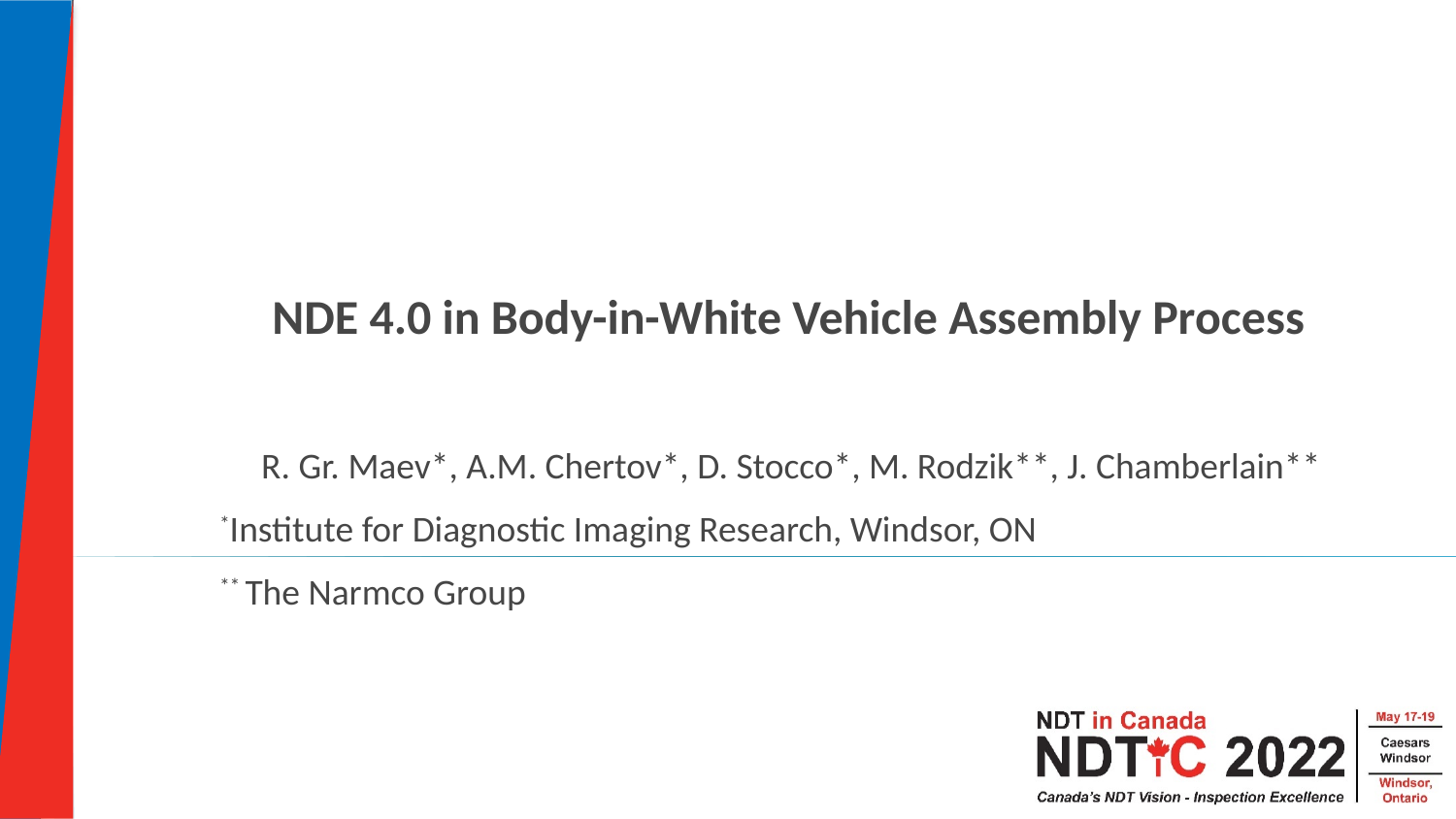

# NDE 4.0 in Body-in-White Vehicle Assembly Process
R. Gr. Maev*, A.M. Chertov*, D. Stocco*, M. Rodzik**, J. Chamberlain**
*Institute for Diagnostic Imaging Research, Windsor, ON
** The Narmco Group